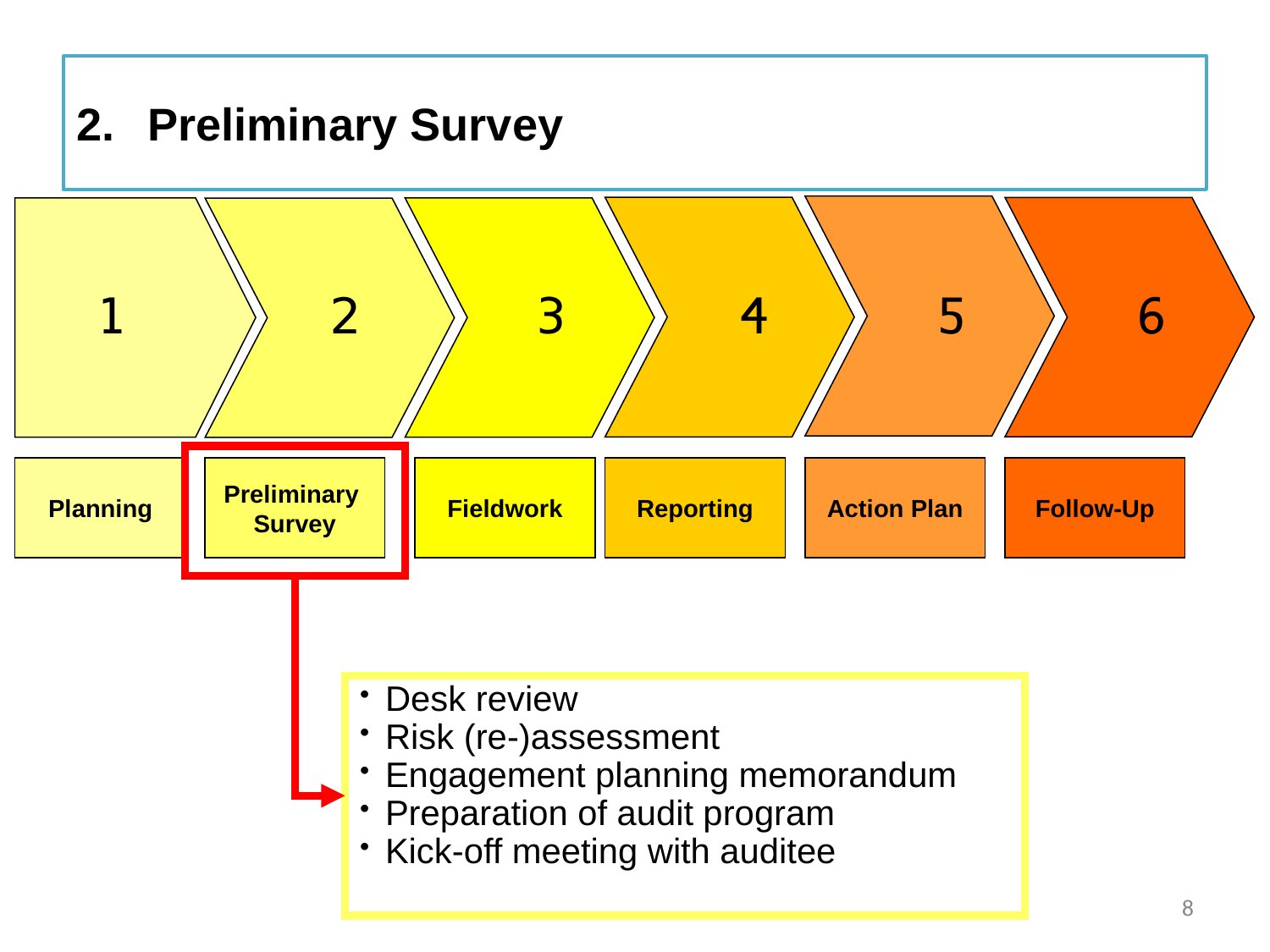

Preliminary Survey

1
2
3
4
5
6

Planning
Preliminary
Survey
Fieldwork
Reporting
Action Plan
Follow-Up
Desk review
Risk (re-)assessment
Engagement planning memorandum
Preparation of audit program
Kick-off meeting with auditee

8